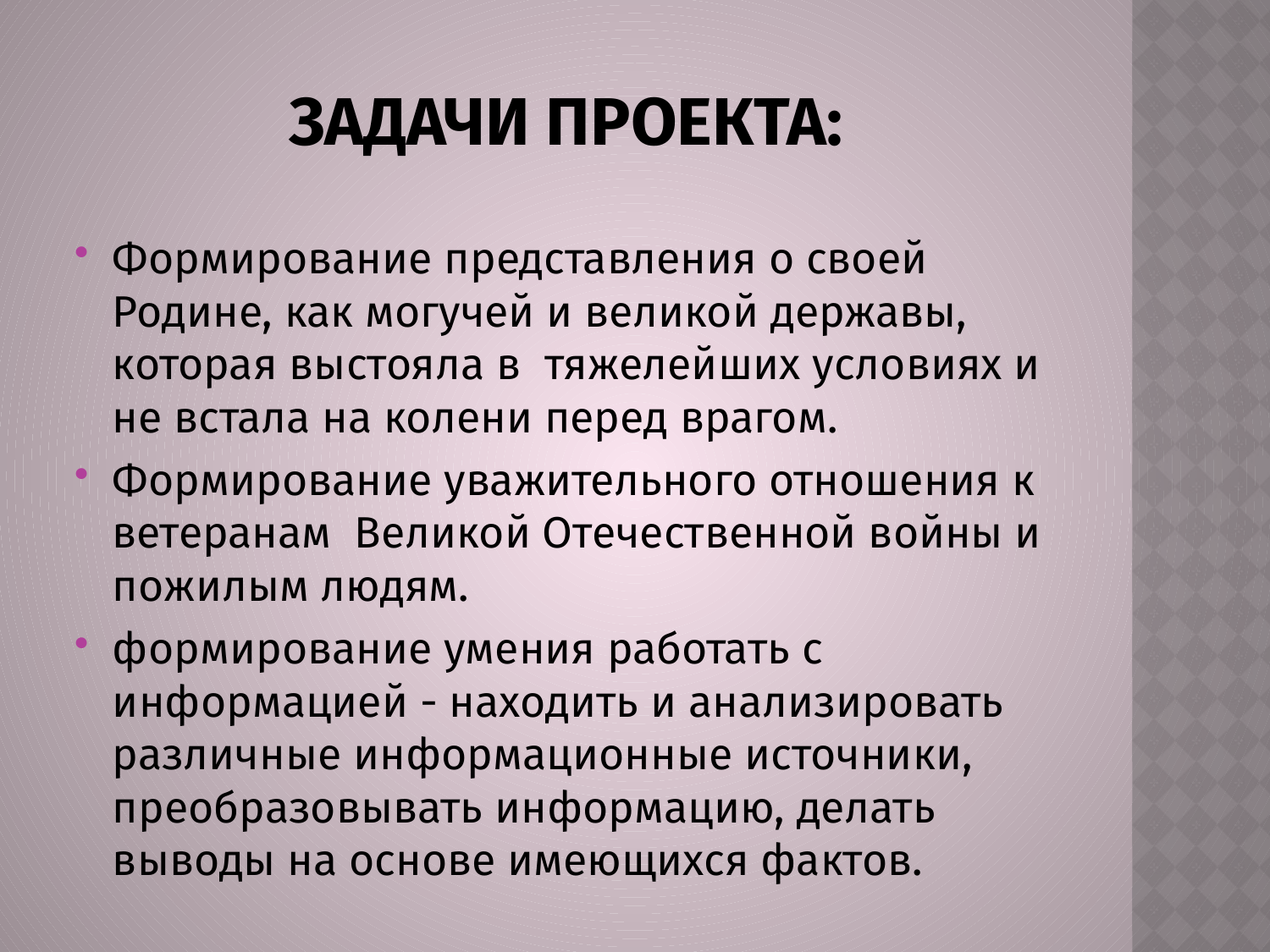

# Задачи проекта:
Формирование представления о своей Родине, как могучей и великой державы, которая выстояла в  тяжелейших условиях и не встала на колени перед врагом.
Формирование уважительного отношения к ветеранам  Великой Отечественной войны и пожилым людям.
формирование умения работать с информацией - находить и анализировать различные информационные источники, преобразовывать информацию, делать выводы на основе имеющихся фактов.